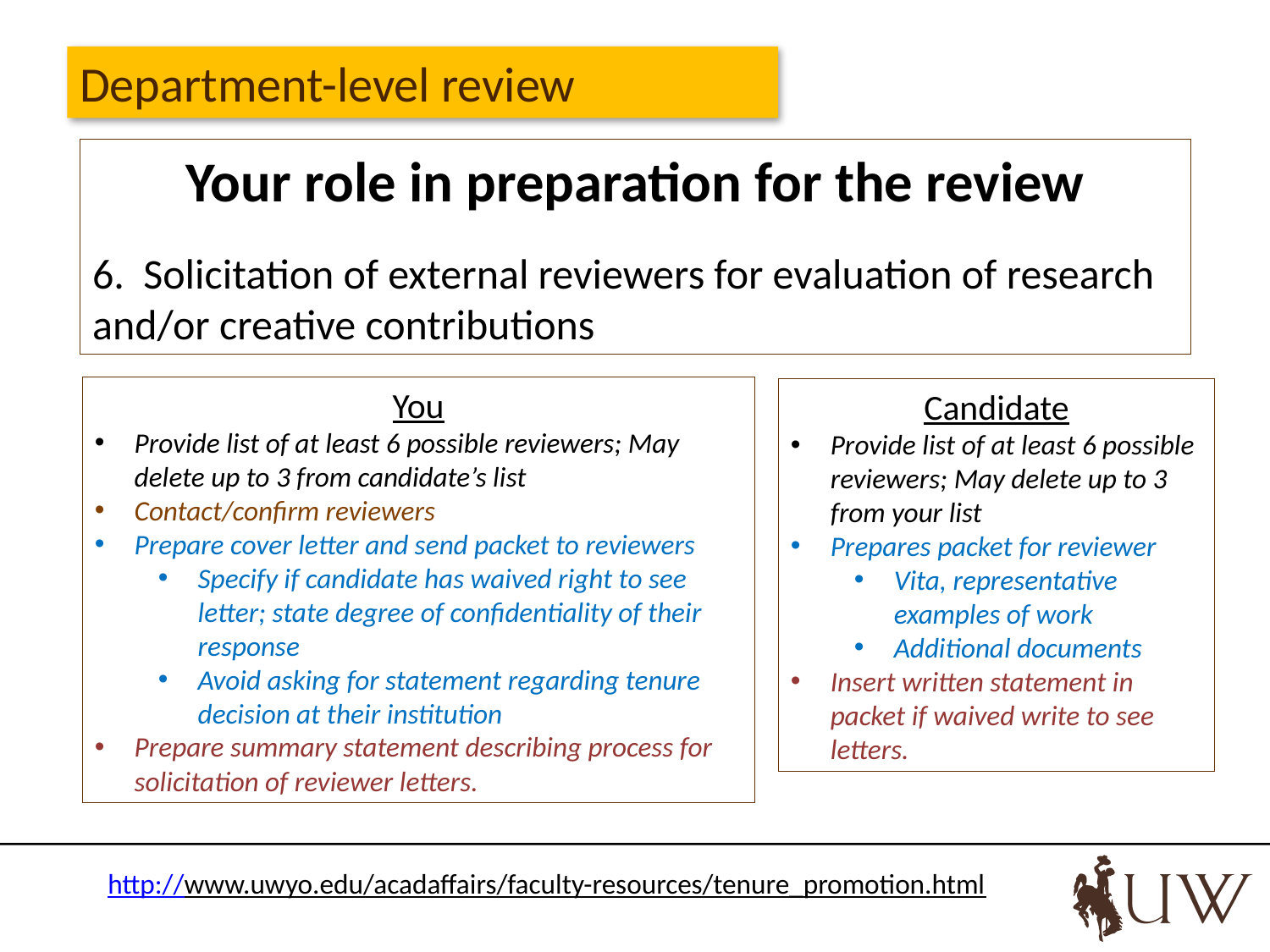

Department-level review
Your role in preparation for the review

6.  Solicitation of external reviewers for evaluation of research and/or creative contributions
You
Provide list of at least 6 possible reviewers; May delete up to 3 from candidate’s list
Contact/confirm reviewers
Prepare cover letter and send packet to reviewers
Specify if candidate has waived right to see letter; state degree of confidentiality of their response
Avoid asking for statement regarding tenure decision at their institution
Prepare summary statement describing process for solicitation of reviewer letters.
Candidate
Provide list of at least 6 possible reviewers; May delete up to 3 from your list
Prepares packet for reviewer
Vita, representative examples of work
Additional documents
Insert written statement in packet if waived write to see letters.
http://www.uwyo.edu/acadaffairs/faculty-resources/tenure_promotion.html